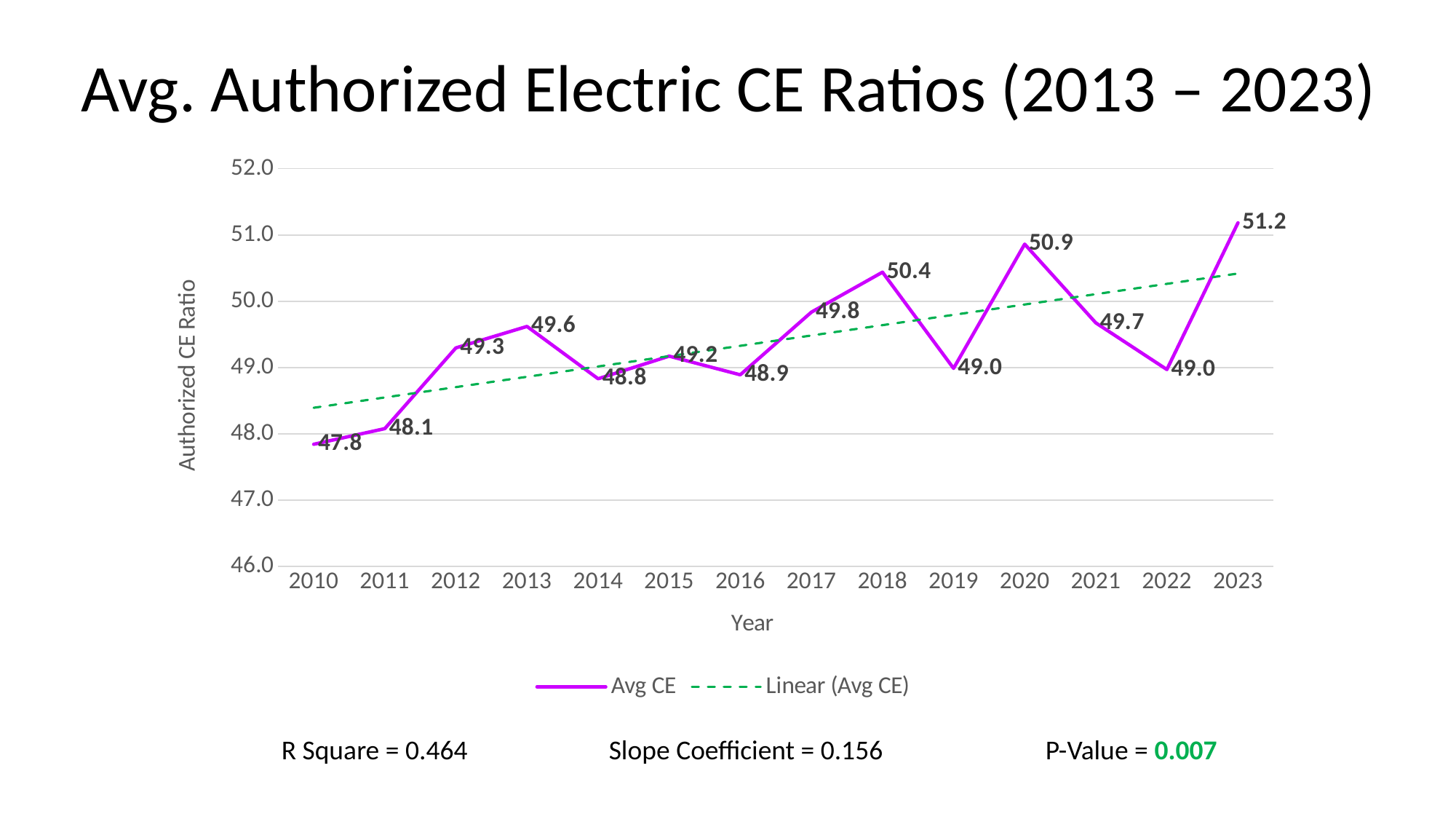

# Avg. Authorized Electric CE Ratios (2013 – 2023)

### Chart

| Category | Avg CE |
|---|---|
| 2010 | 47.84 |
| 2011 | 48.07636363636364 |
| 2012 | 49.29545454545455 |
| 2013 | 49.61923076923077 |
| 2014 | 48.830000000000005 |
| 2015 | 49.17111111111111 |
| 2016 | 48.88923076923077 |
| 2017 | 49.834666666666664 |
| 2018 | 50.438181818181825 |
| 2019 | 48.98642857142857 |
| 2020 | 50.861 |
| 2021 | 49.67285714285714 |
| 2022 | 48.969090909090916 |
| 2023 | 51.18333333333334 |
R Square = 0.464		Slope Coefficient = 0.156		P-Value = 0.007